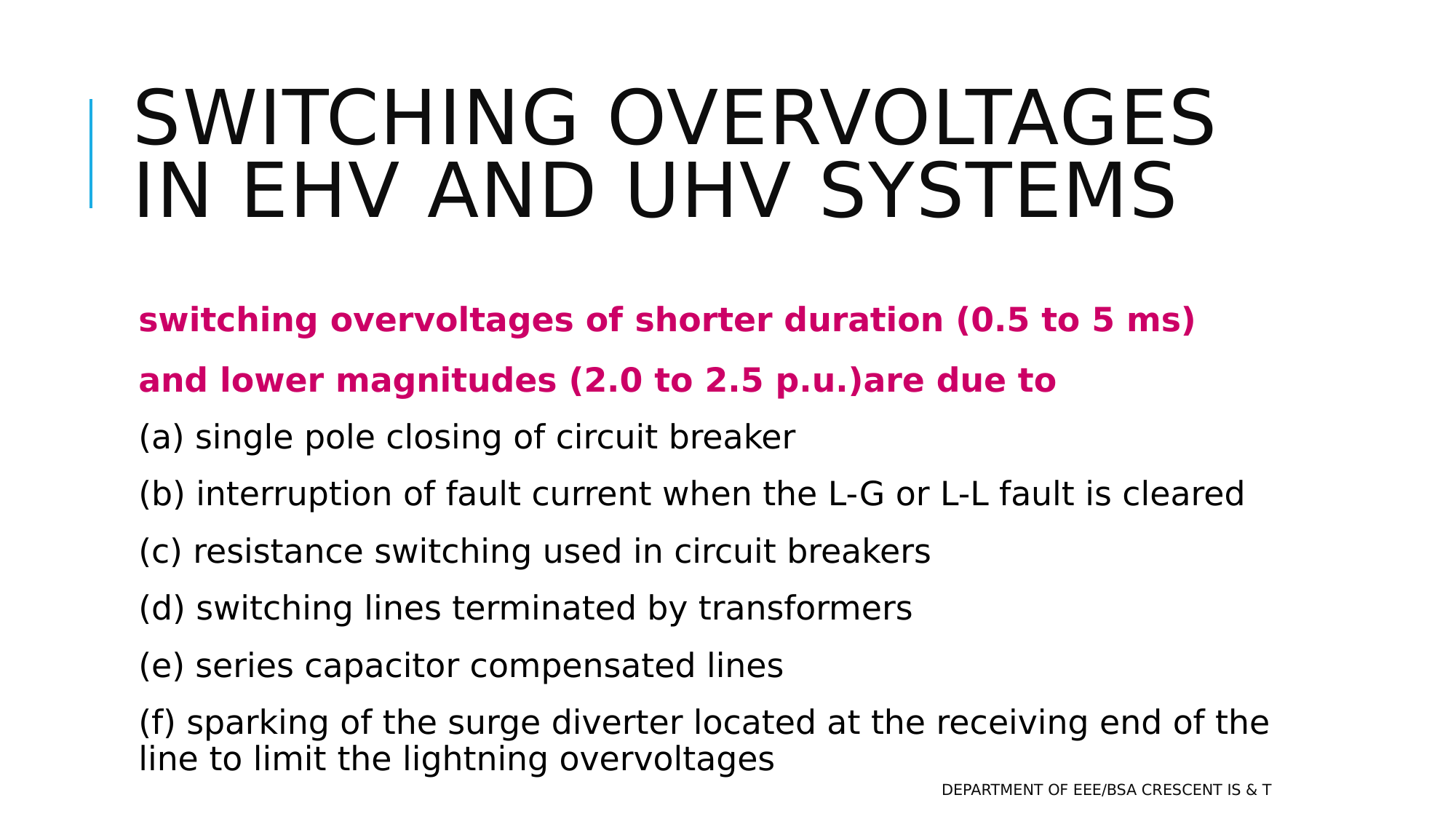

# Switching Overvoltages In EHV and UHV Systems
switching overvoltages of shorter duration (0.5 to 5 ms) and lower magnitudes (2.0 to 2.5 p.u.)are due to
(a) single pole closing of circuit breaker
(b) interruption of fault current when the L-G or L-L fault is cleared
(c) resistance switching used in circuit breakers
(d) switching lines terminated by transformers
(e) series capacitor compensated lines
(f) sparking of the surge diverter located at the receiving end of the line to limit the lightning overvoltages
Department of EEE/BSA CRESCENT IS & T